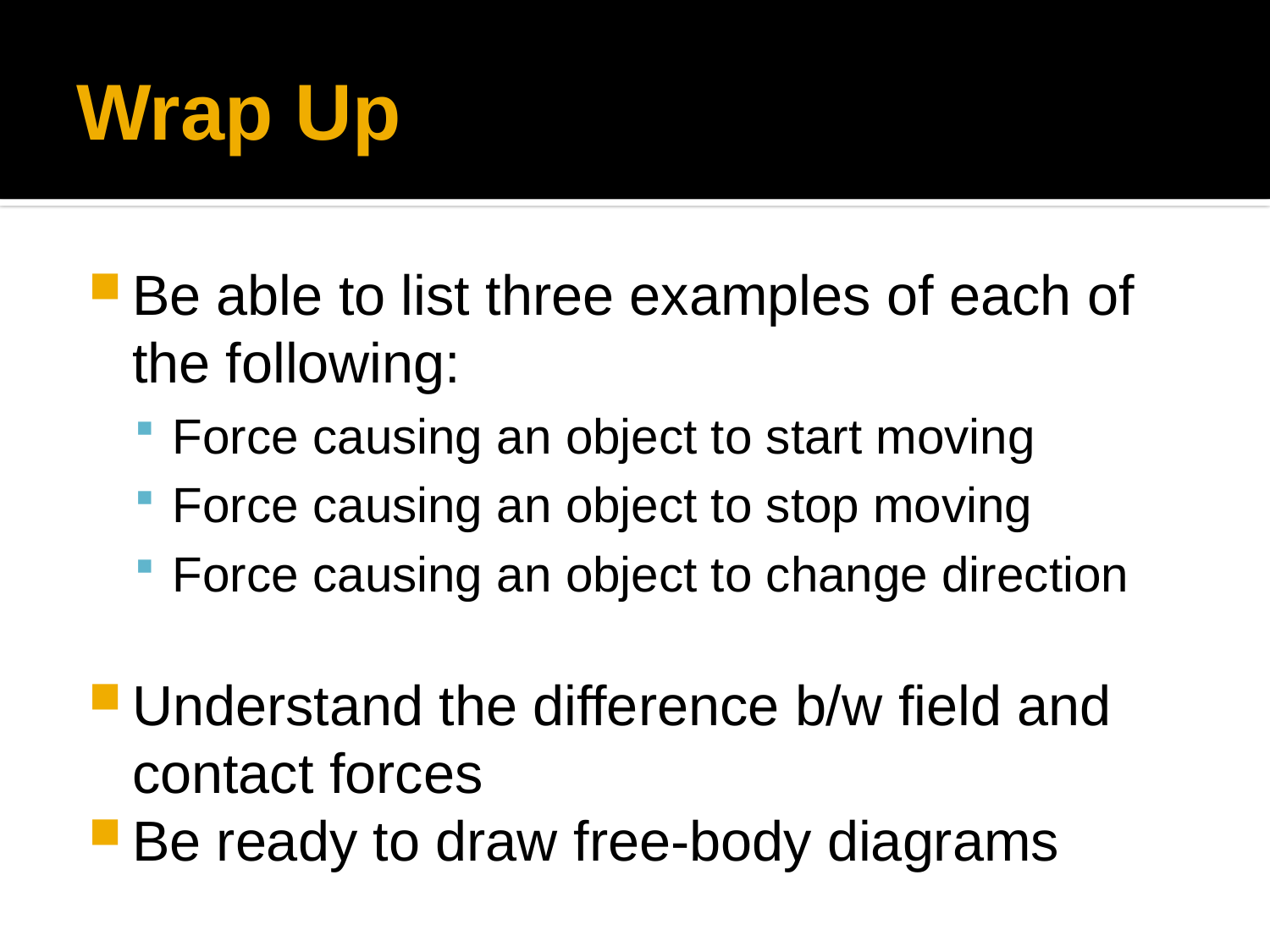

# Wrap Up
Be able to list three examples of each of the following:
Force causing an object to start moving
Force causing an object to stop moving
Force causing an object to change direction

Understand the difference b/w field and contact forces
Be ready to draw free-body diagrams